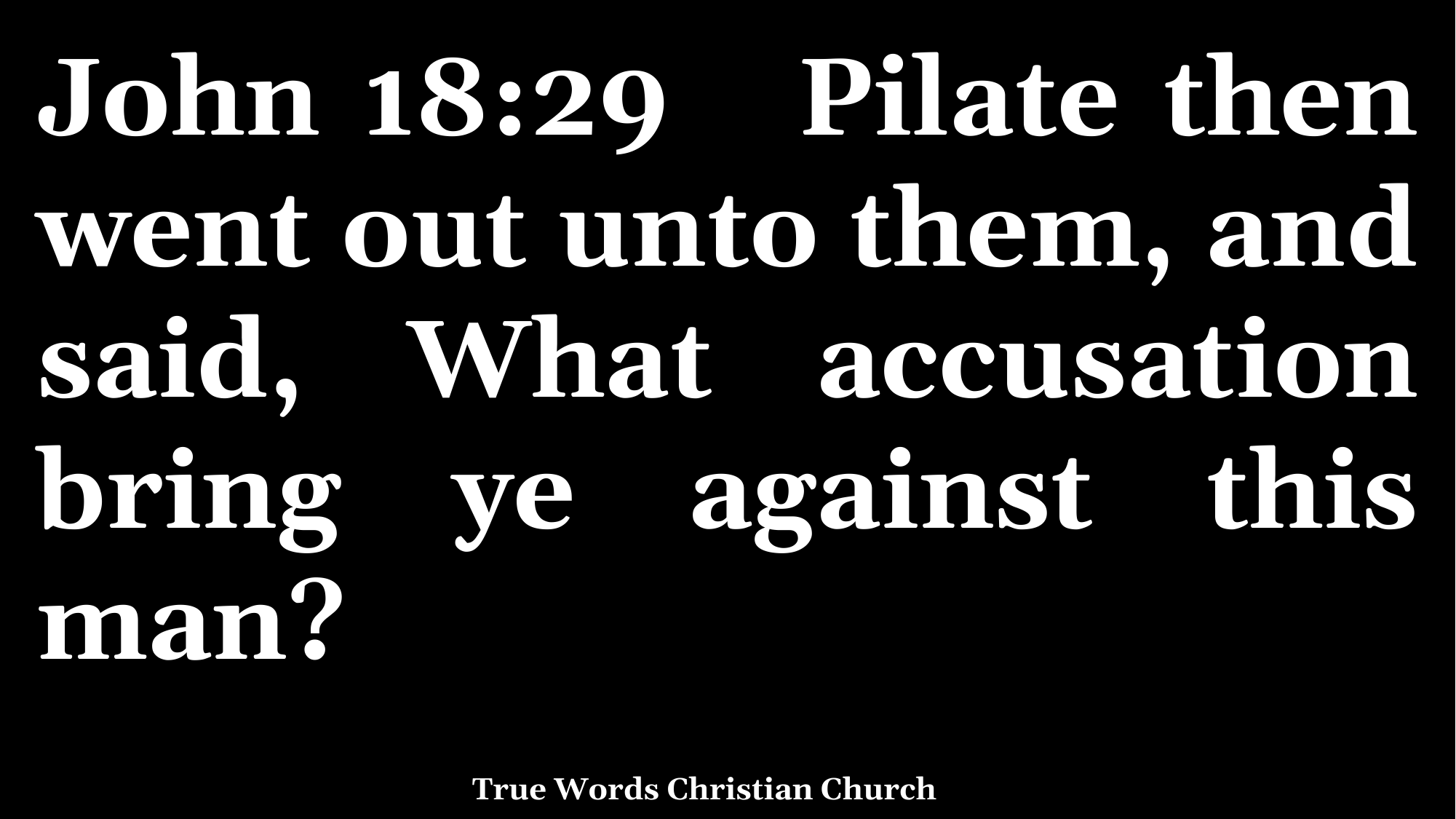

John 18:29   Pilate then went out unto them, and said, What accusation bring ye against this man?
True Words Christian Church